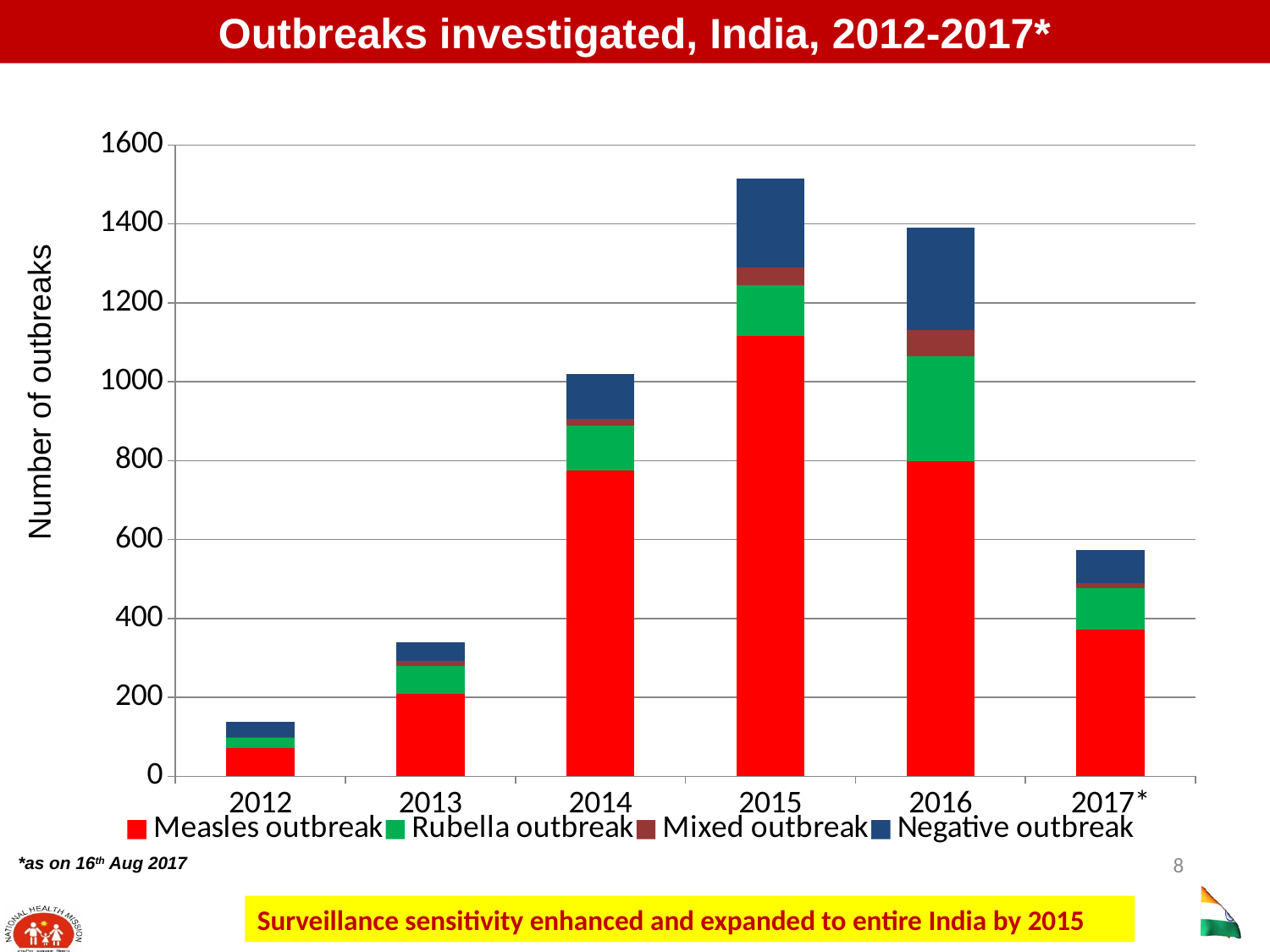

Outbreaks investigated, India, 2012-2017*

### Chart

| Category | Measles outbreak | Rubella outbreak | Mixed outbreak | Negative outbreak |
|---|---|---|---|---|
| 2012 | 72.0 | 26.0 | 2.0 | 39.0 |
| 2013 | 209.0 | 71.0 | 13.0 | 46.0 |
| 2014 | 775.0 | 113.0 | 17.0 | 115.0 |
| 2015 | 1115.0 | 130.0 | 44.0 | 226.0 |
| 2016 | 798.0 | 267.0 | 65.0 | 260.0 |
| 2017* | 371.0 | 105.0 | 14.0 | 84.0 |
Number of outbreaks
8
*as on 16th Aug 2017
Surveillance sensitivity enhanced and expanded to entire India by 2015